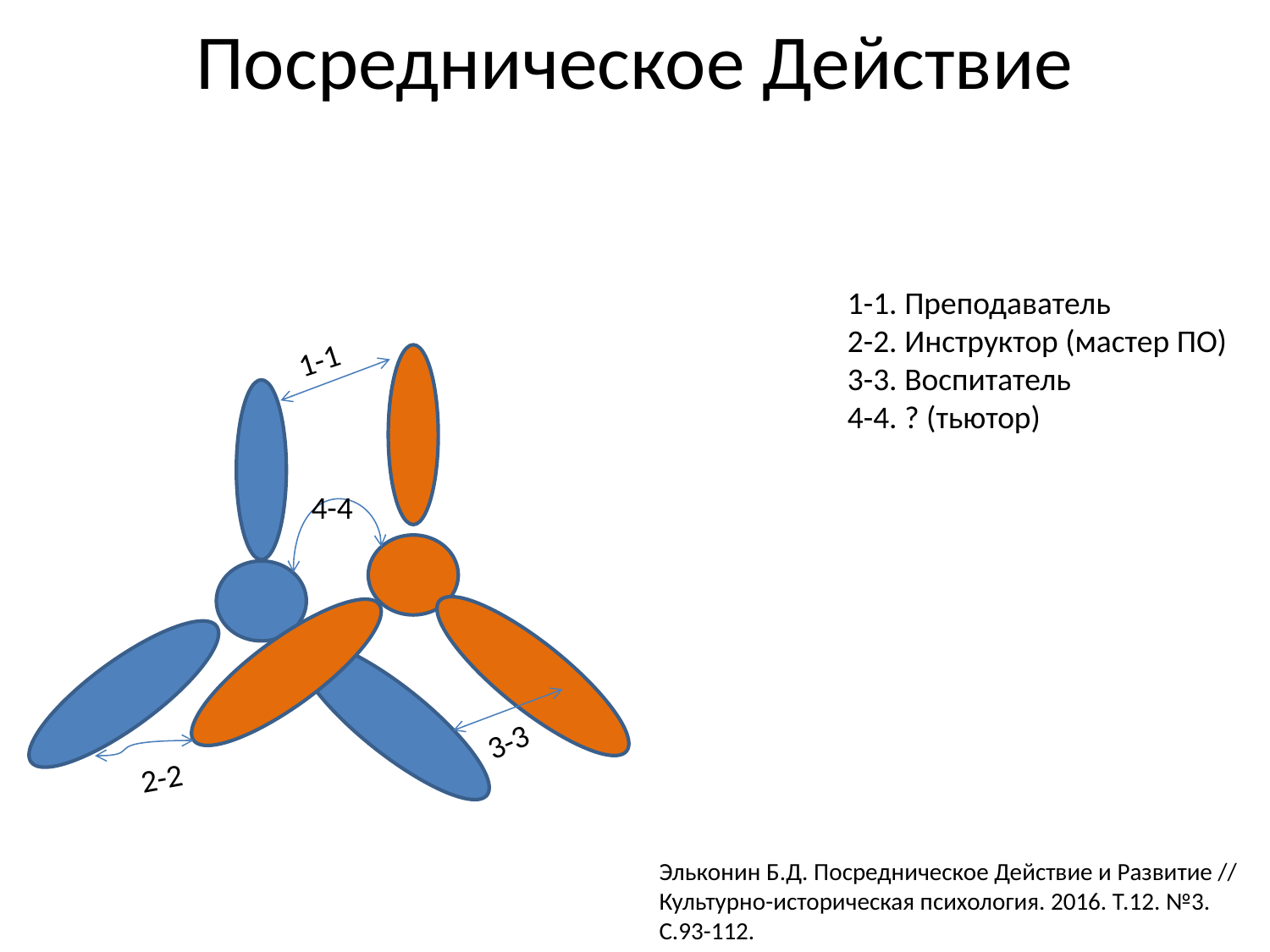

# Посредническое Действие
1-1. Преподаватель
2-2. Инструктор (мастер ПО)
3-3. Воспитатель
4-4. ? (тьютор)
1-1

4-4

3-3
2-2
Эльконин Б.Д. Посредническое Действие и Развитие // Культурно-историческая психология. 2016. Т.12. №3. С.93-112.